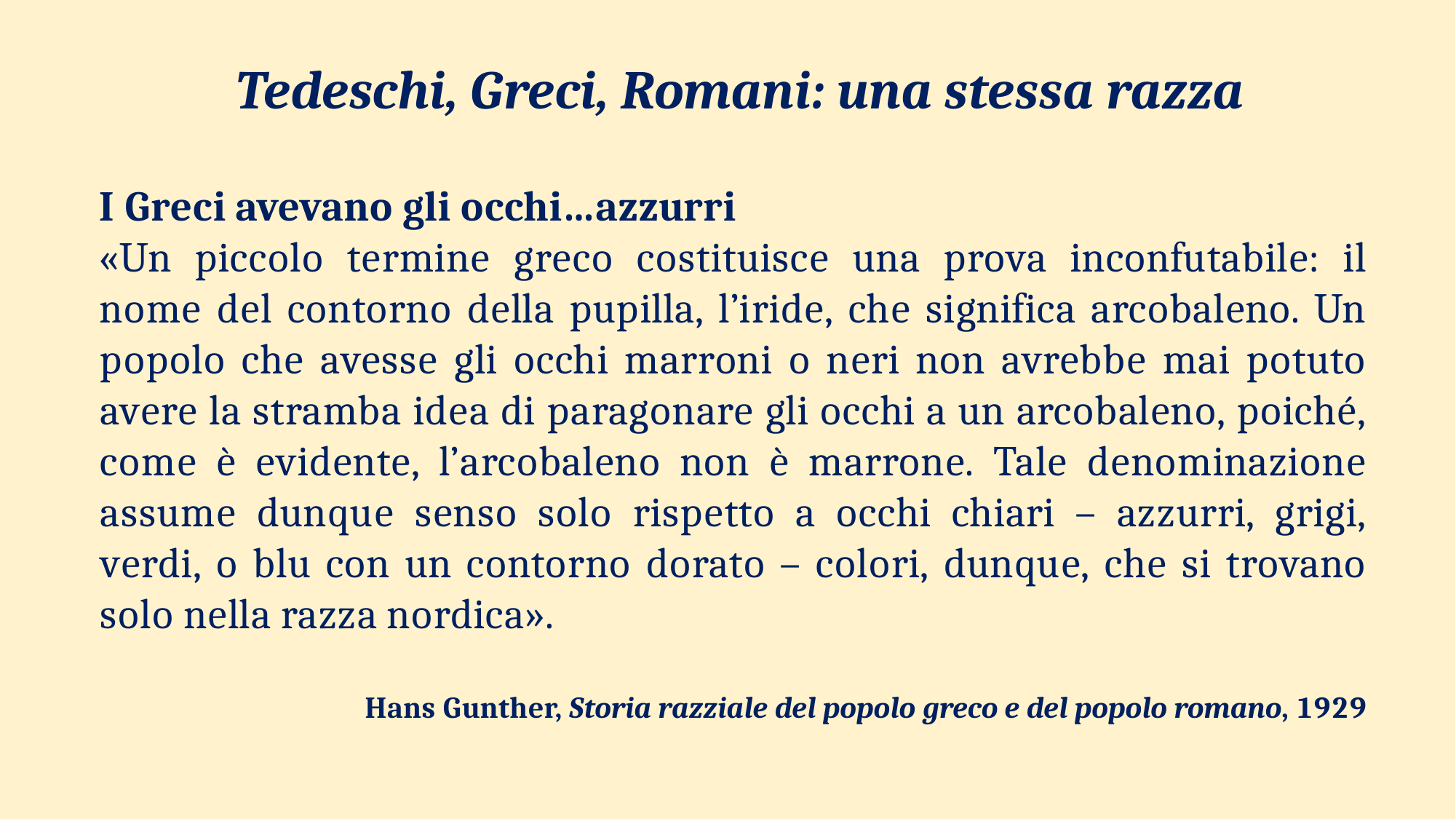

Tedeschi, Greci, Romani: una stessa razza

I Greci avevano gli occhi…azzurri
«Un piccolo termine greco costituisce una prova inconfutabile: il nome del contorno della pupilla, l’iride, che significa arcobaleno. Un popolo che avesse gli occhi marroni o neri non avrebbe mai potuto avere la stramba idea di paragonare gli occhi a un arcobaleno, poiché, come è evidente, l’arcobaleno non è marrone. Tale denominazione assume dunque senso solo rispetto a occhi chiari – azzurri, grigi, verdi, o blu con un contorno dorato – colori, dunque, che si trovano solo nella razza nordica».

Hans Gunther, Storia razziale del popolo greco e del popolo romano, 1929